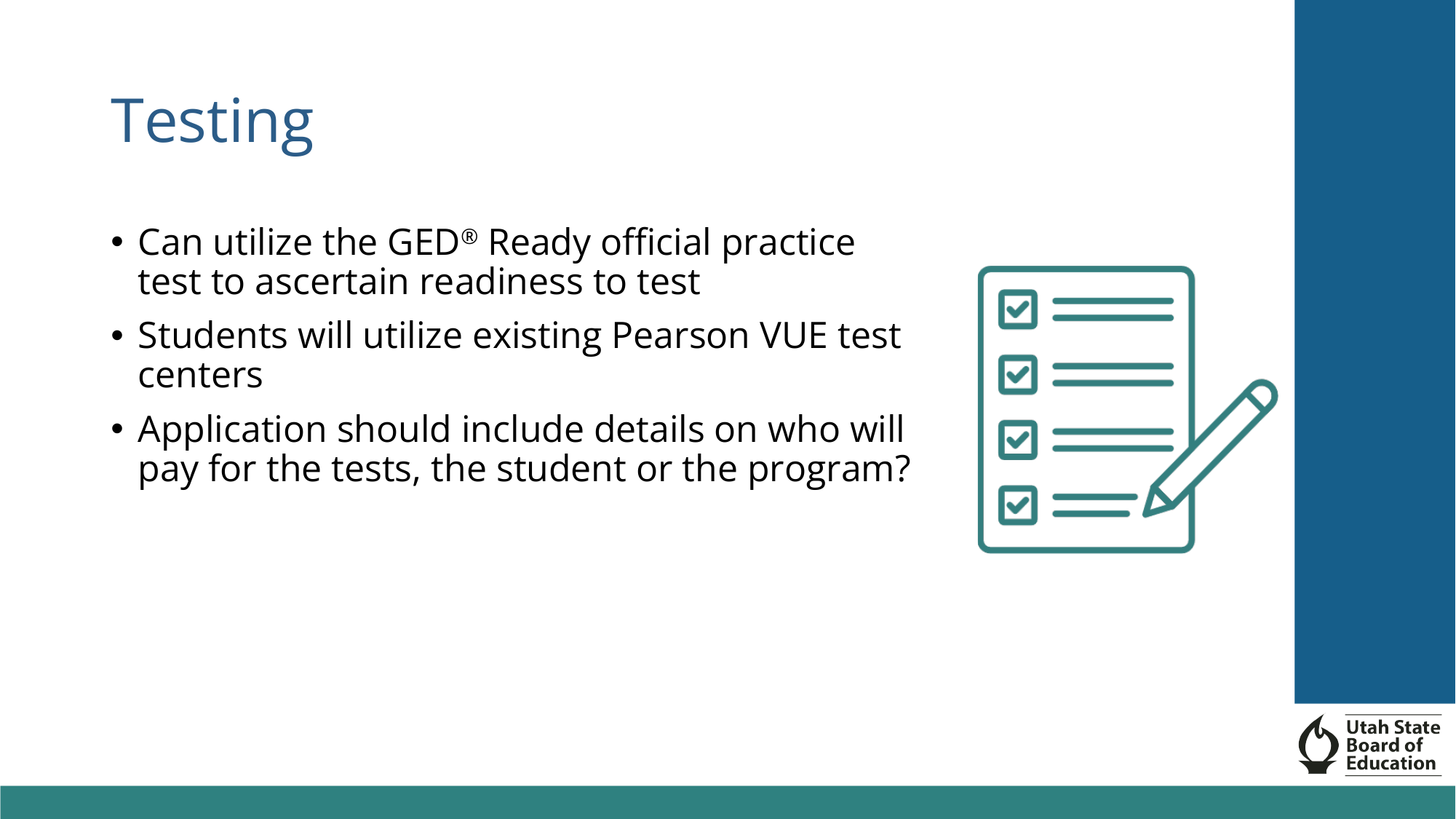

# Testing
Can utilize the GED® Ready official practice test to ascertain readiness to test
Students will utilize existing Pearson VUE test centers
Application should include details on who will pay for the tests, the student or the program?